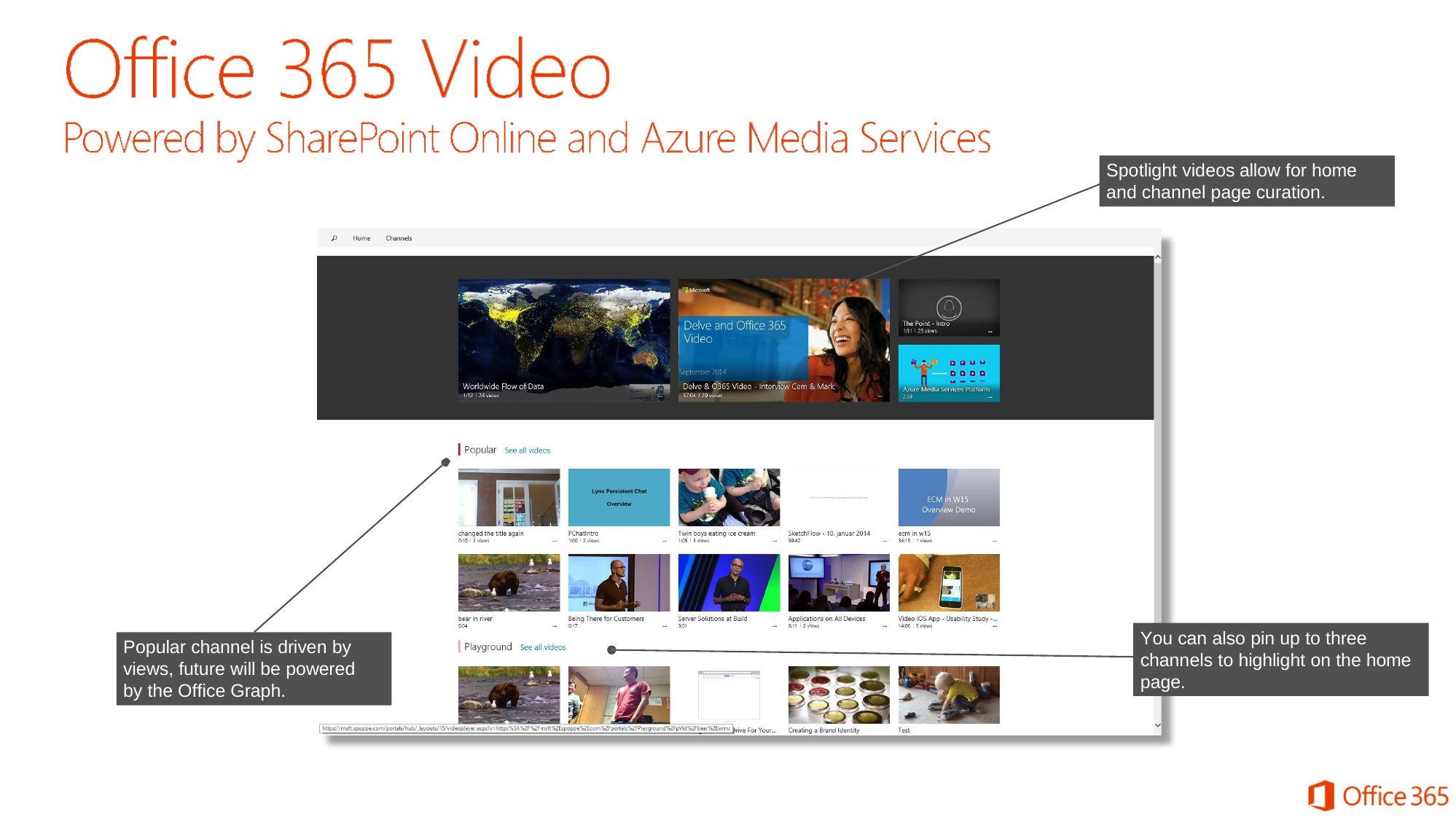

Spotlight videos allow for home and channel page curation.

You can also pin up to three channels to highlight on the home page.

Popular channel is driven by views, future will be powered by the Office Graph.